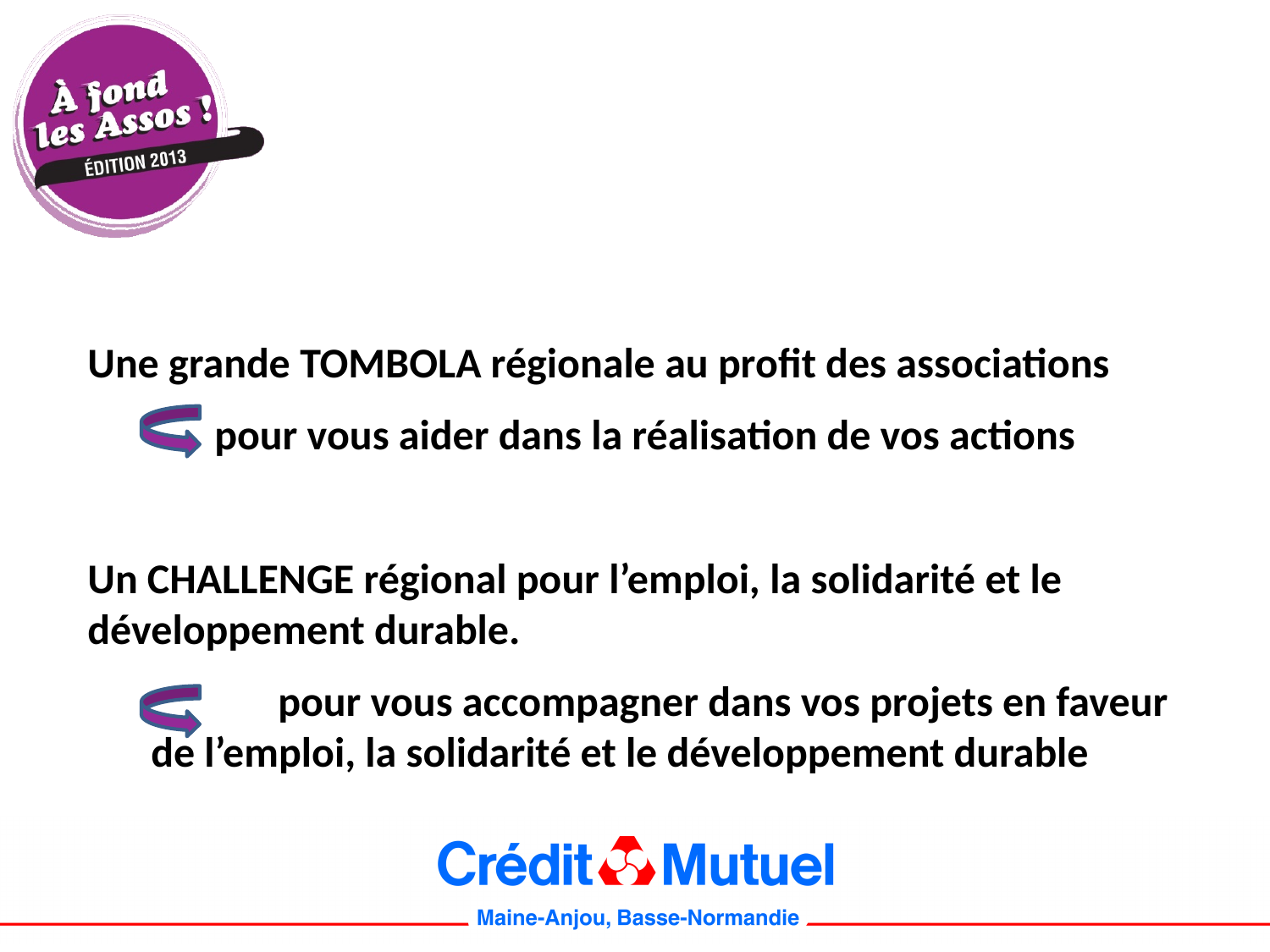

#

Une grande TOMBOLA régionale au profit des associations
	pour vous aider dans la réalisation de vos actions

Un CHALLENGE régional pour l’emploi, la solidarité et le développement durable.
	pour vous accompagner dans vos projets en faveur de l’emploi, la solidarité et le développement durable